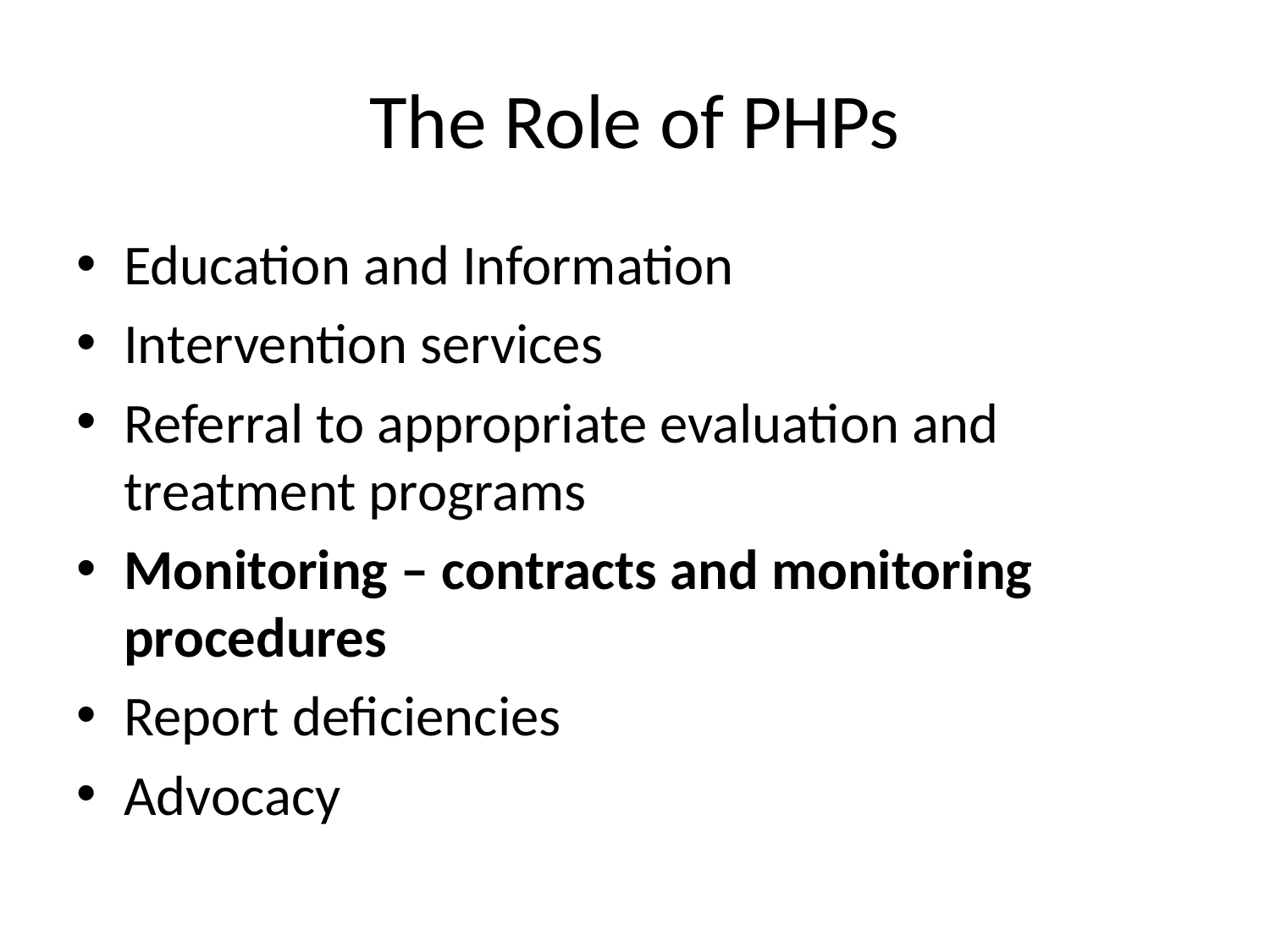

# The Role of PHPs
Education and Information
Intervention services
Referral to appropriate evaluation and treatment programs
Monitoring – contracts and monitoring procedures
Report deficiencies
Advocacy